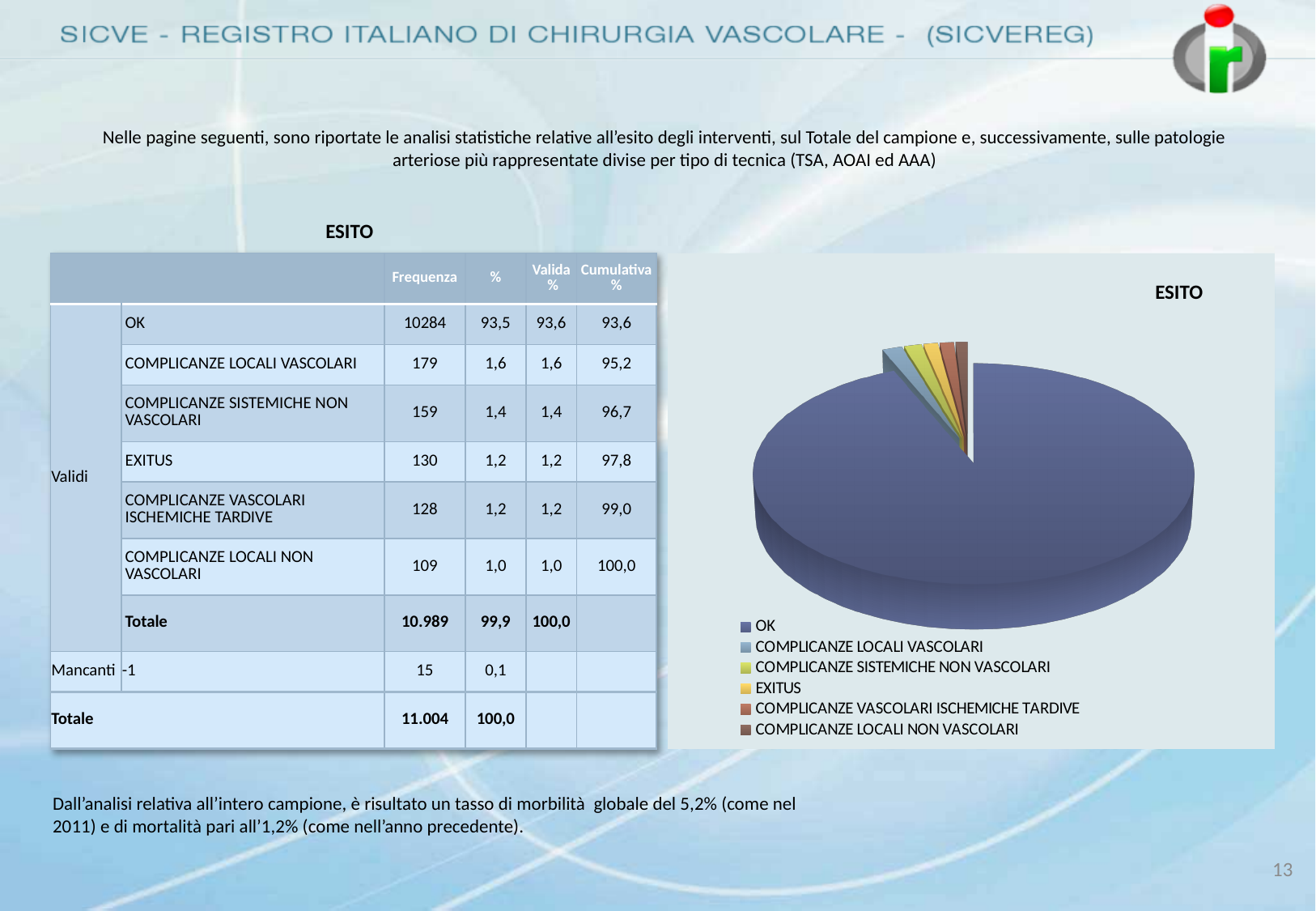

# Nelle pagine seguenti, sono riportate le analisi statistiche relative all’esito degli interventi, sul Totale del campione e, successivamente, sulle patologie arteriose più rappresentate divise per tipo di tecnica (TSA, AOAI ed AAA)
ESITO
|  |  | Frequenza | % | Valida % | Cumulativa % |
| --- | --- | --- | --- | --- | --- |
| Validi | OK | 10284 | 93,5 | 93,6 | 93,6 |
|  | COMPLICANZE LOCALI VASCOLARI | 179 | 1,6 | 1,6 | 95,2 |
|  | COMPLICANZE SISTEMICHE NON VASCOLARI | 159 | 1,4 | 1,4 | 96,7 |
|  | EXITUS | 130 | 1,2 | 1,2 | 97,8 |
|  | COMPLICANZE VASCOLARI ISCHEMICHE TARDIVE | 128 | 1,2 | 1,2 | 99,0 |
|  | COMPLICANZE LOCALI NON VASCOLARI | 109 | 1,0 | 1,0 | 100,0 |
|  | Totale | 10.989 | 99,9 | 100,0 |  |
| Mancanti | -1 | 15 | 0,1 |  |  |
| Totale |  | 11.004 | 100,0 |  |  |

[unsupported chart]

ESITO
Dall’analisi relativa all’intero campione, è risultato un tasso di morbilità  globale del 5,2% (come nel 2011) e di mortalità pari all’1,2% (come nell’anno precedente).